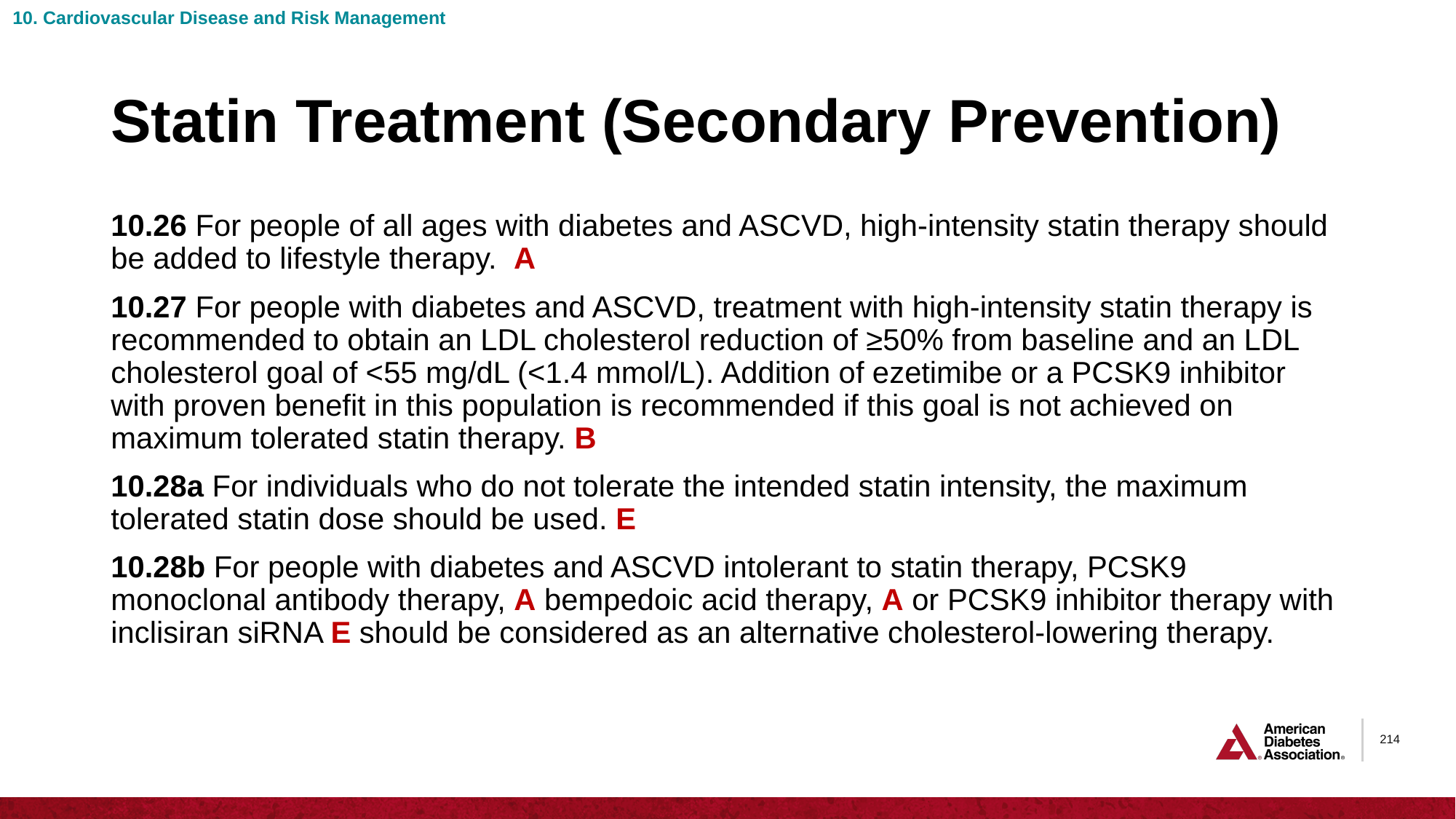

10. Cardiovascular Disease and Risk Management
# Statin Treatment (Secondary Prevention)
10.26 For people of all ages with diabetes and ASCVD, high-intensity statin therapy should be added to lifestyle therapy.  A
10.27 For people with diabetes and ASCVD, treatment with high-intensity statin therapy is recommended to obtain an LDL cholesterol reduction of ≥50% from baseline and an LDL cholesterol goal of <55 mg/dL (<1.4 mmol/L). Addition of ezetimibe or a PCSK9 inhibitor with proven benefit in this population is recommended if this goal is not achieved on maximum tolerated statin therapy. B
10.28a For individuals who do not tolerate the intended statin intensity, the maximum tolerated statin dose should be used. E
10.28b For people with diabetes and ASCVD intolerant to statin therapy, PCSK9 monoclonal antibody therapy, A bempedoic acid therapy, A or PCSK9 inhibitor therapy with inclisiran siRNA E should be considered as an alternative cholesterol-lowering therapy.
214